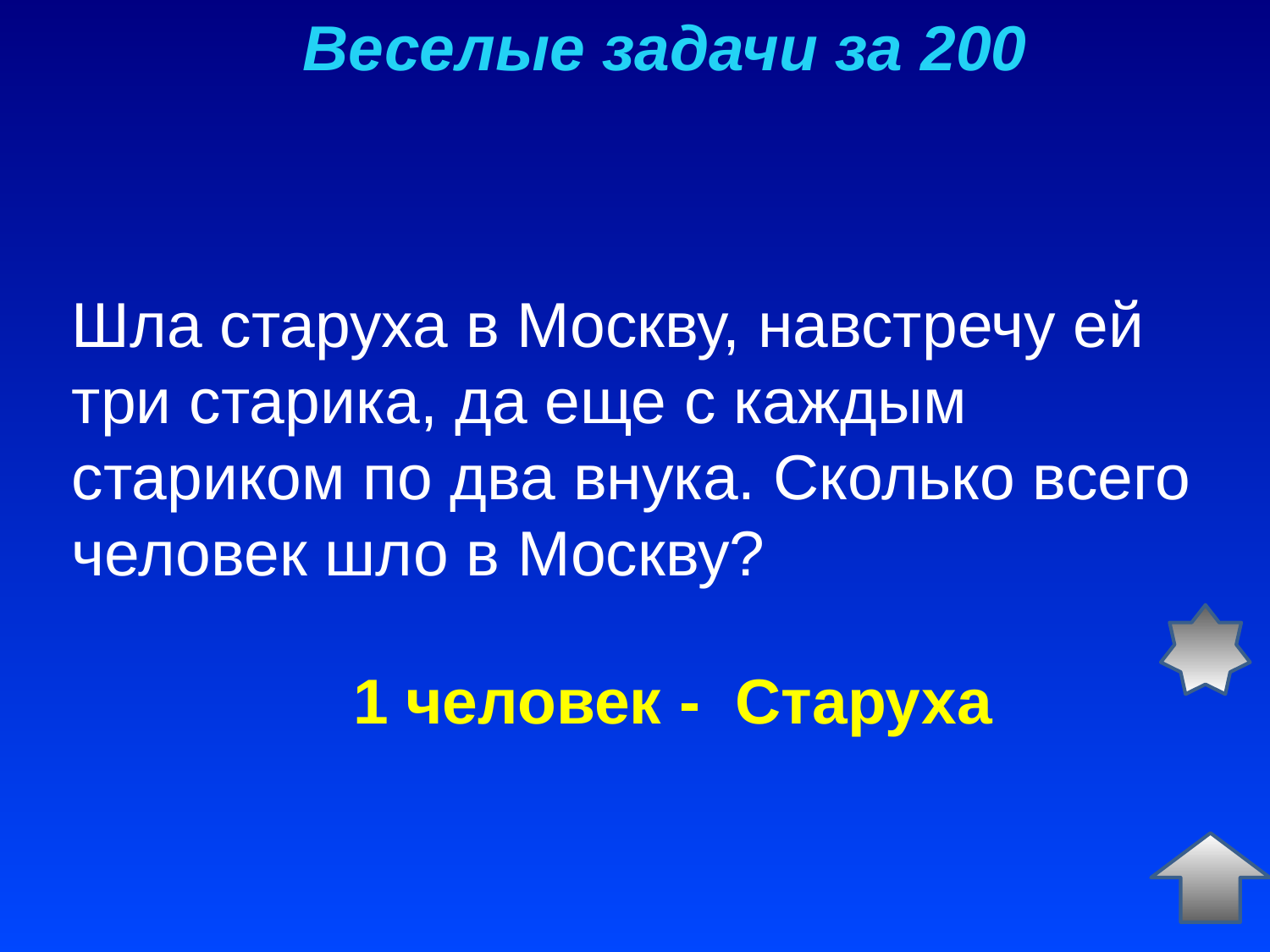

Веселые задачи за 200
Шла старуха в Москву, навстречу ей три старика, да еще с каждым стариком по два внука. Сколько всего человек шло в Москву?

1 человек -  Старуха